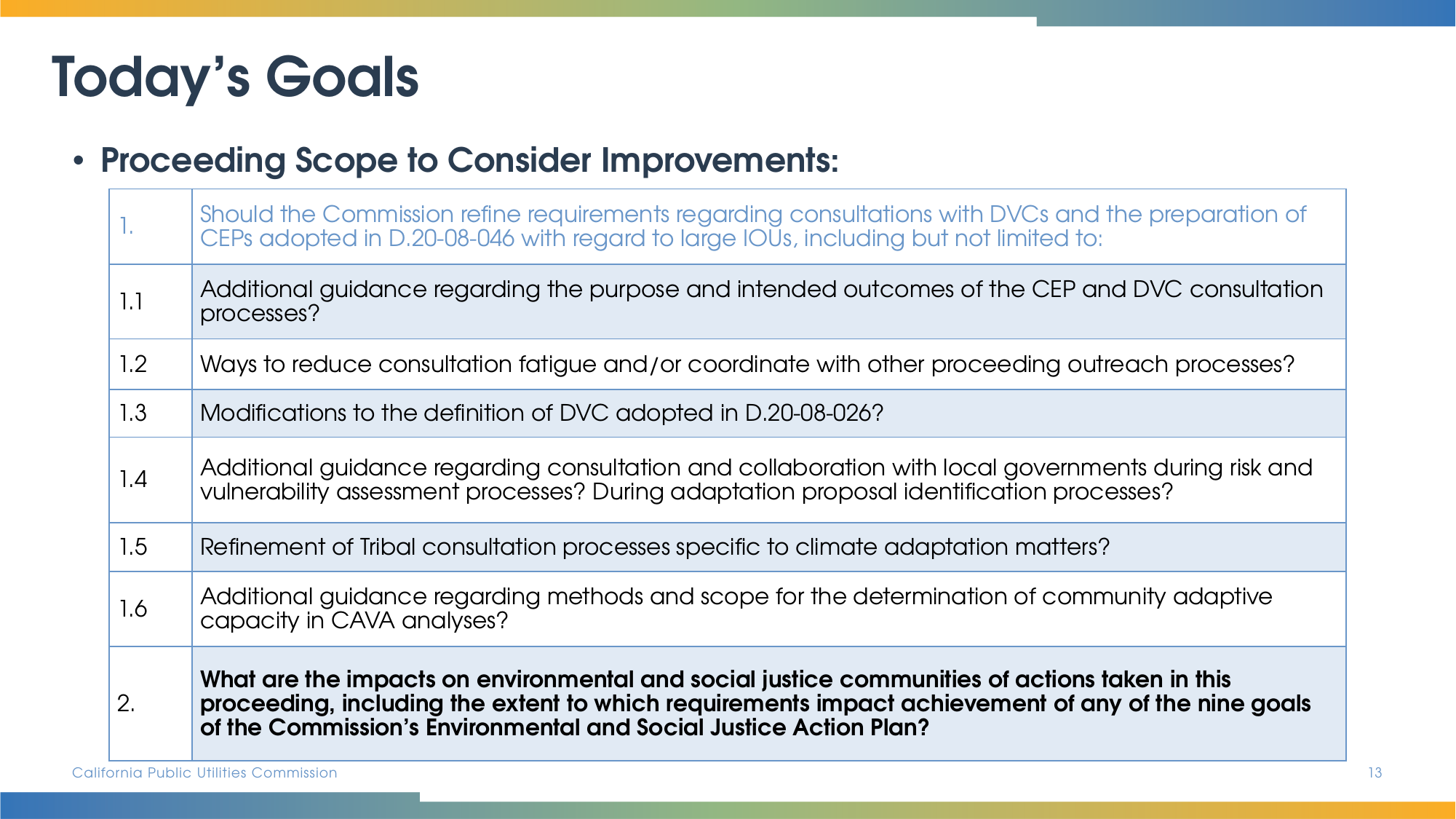

# Today’s Goals
Proceeding Scope to Consider Improvements:
| 1. | Should the Commission refine requirements regarding consultations with DVCs and the preparation of CEPs adopted in D.20-08-046 with regard to large IOUs, including but not limited to: |
| --- | --- |
| 1.1 | Additional guidance regarding the purpose and intended outcomes of the CEP and DVC consultation processes? |
| 1.2 | Ways to reduce consultation fatigue and/or coordinate with other proceeding outreach processes? |
| 1.3 | Modifications to the definition of DVC adopted in D.20-08-026? |
| 1.4 | Additional guidance regarding consultation and collaboration with local governments during risk and vulnerability assessment processes? During adaptation proposal identification processes? |
| 1.5 | Refinement of Tribal consultation processes specific to climate adaptation matters? |
| 1.6 | Additional guidance regarding methods and scope for the determination of community adaptive capacity in CAVA analyses? |
| 2. | What are the impacts on environmental and social justice communities of actions taken in this proceeding, including the extent to which requirements impact achievement of any of the nine goals of the Commission’s Environmental and Social Justice Action Plan? |
13